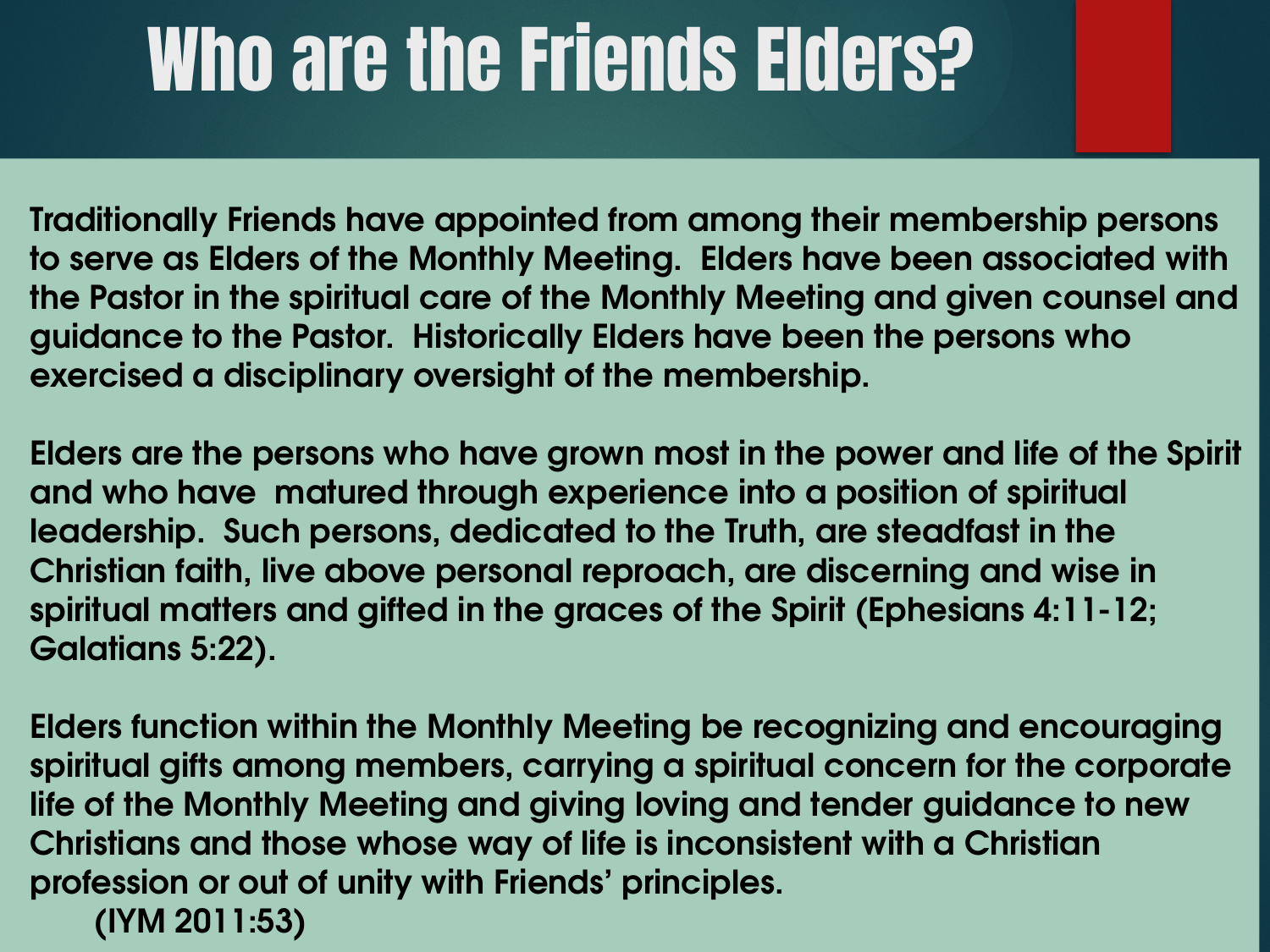

# Who are the Friends Elders?

	Traditionally Friends have appointed from among their membership persons to serve as Elders of the Monthly Meeting.  Elders have been associated with the Pastor in the spiritual care of the Monthly Meeting and given counsel and guidance to the Pastor.  Historically Elders have been the persons who exercised a disciplinary oversight of the membership.

	Elders are the persons who have grown most in the power and life of the Spirit and who have  matured through experience into a position of spiritual leadership.  Such persons, dedicated to the Truth, are steadfast in the Christian faith, live above personal reproach, are discerning and wise in spiritual matters and gifted in the graces of the Spirit (Ephesians 4:11-12; Galatians 5:22).

	Elders function within the Monthly Meeting be recognizing and encouraging spiritual gifts among members, carrying a spiritual concern for the corporate life of the Monthly Meeting and giving loving and tender guidance to new Christians and those whose way of life is inconsistent with a Christian profession or out of unity with Friends’ principles.                                                          (IYM 2011:53)